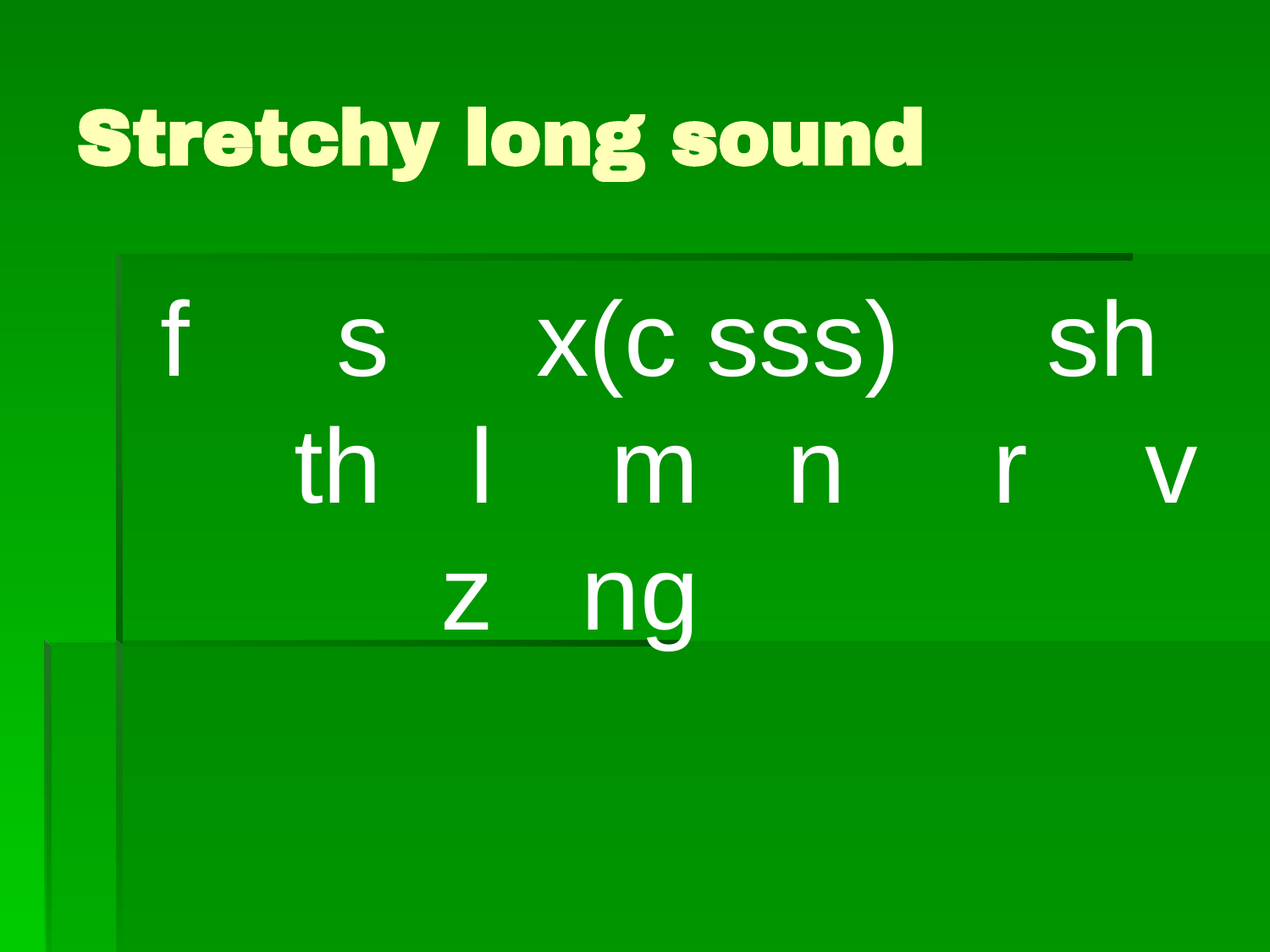

# Stretchy long sound
  f     s     x(c sss)     sh      th   l    m   n     r    v          z   ng